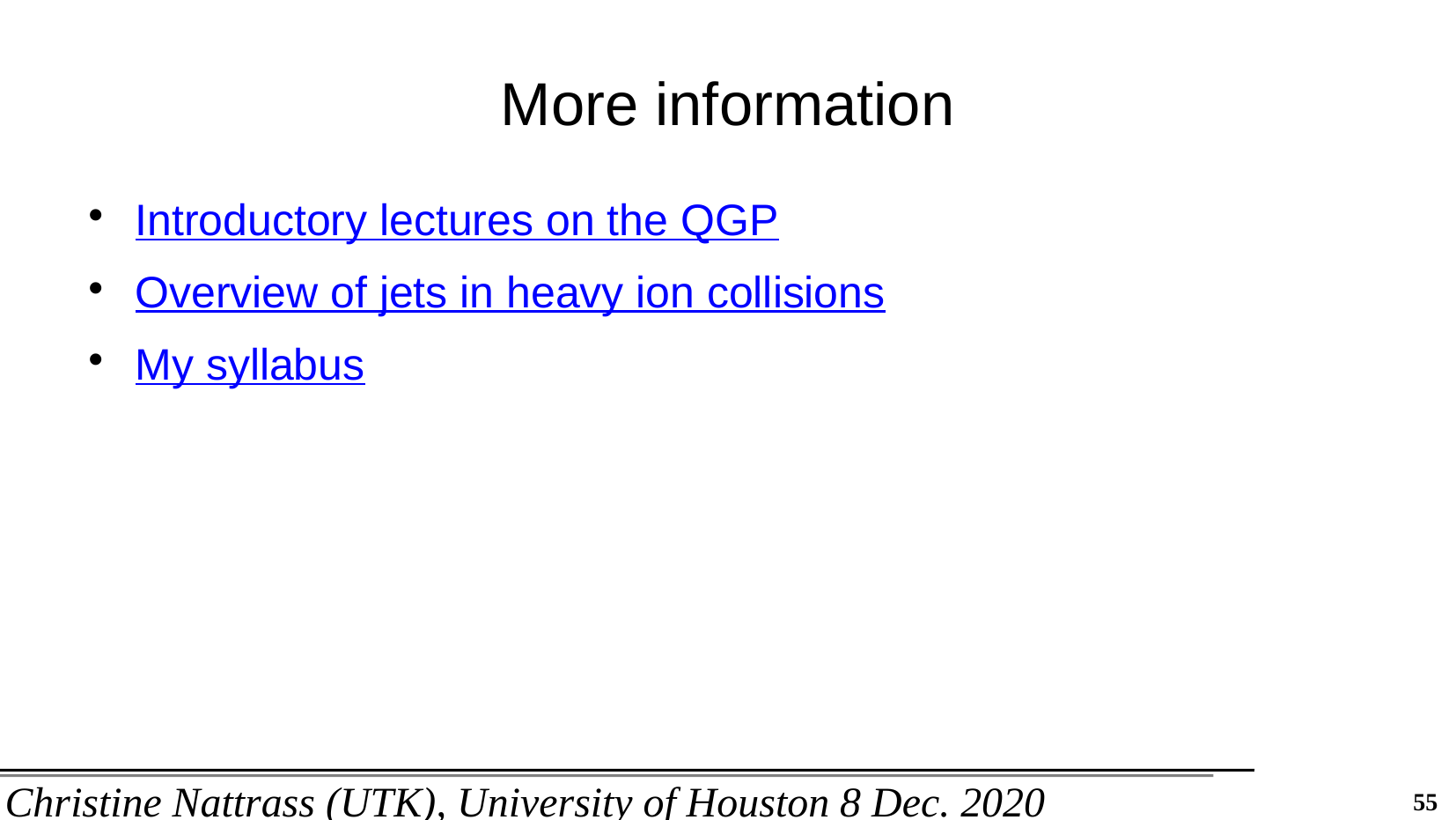

More information
Introductory lectures on the QGP
Overview of jets in heavy ion collisions
My syllabus